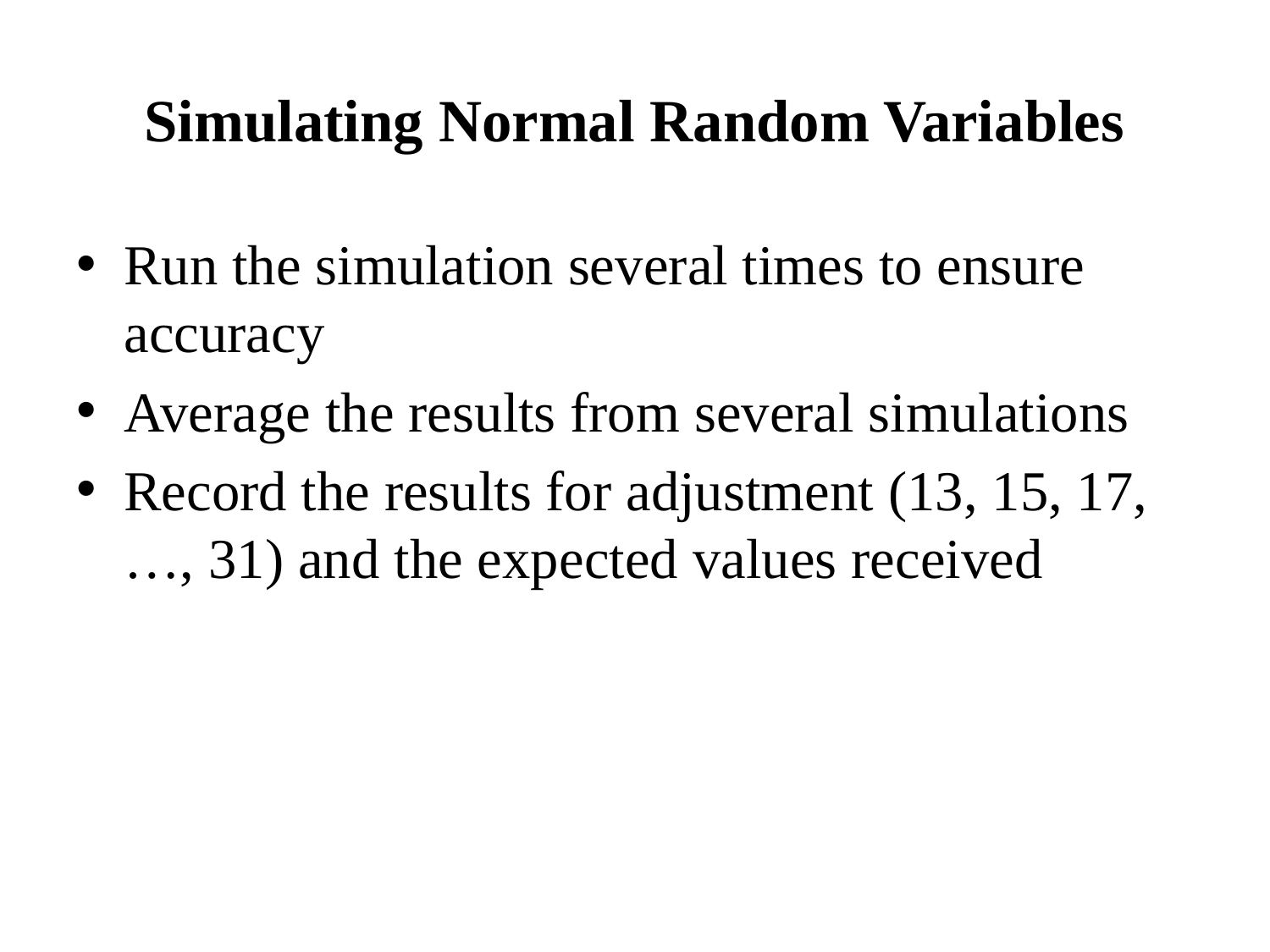

# Simulating Normal Random Variables
Run the simulation several times to ensure accuracy
Average the results from several simulations
Record the results for adjustment (13, 15, 17, …, 31) and the expected values received